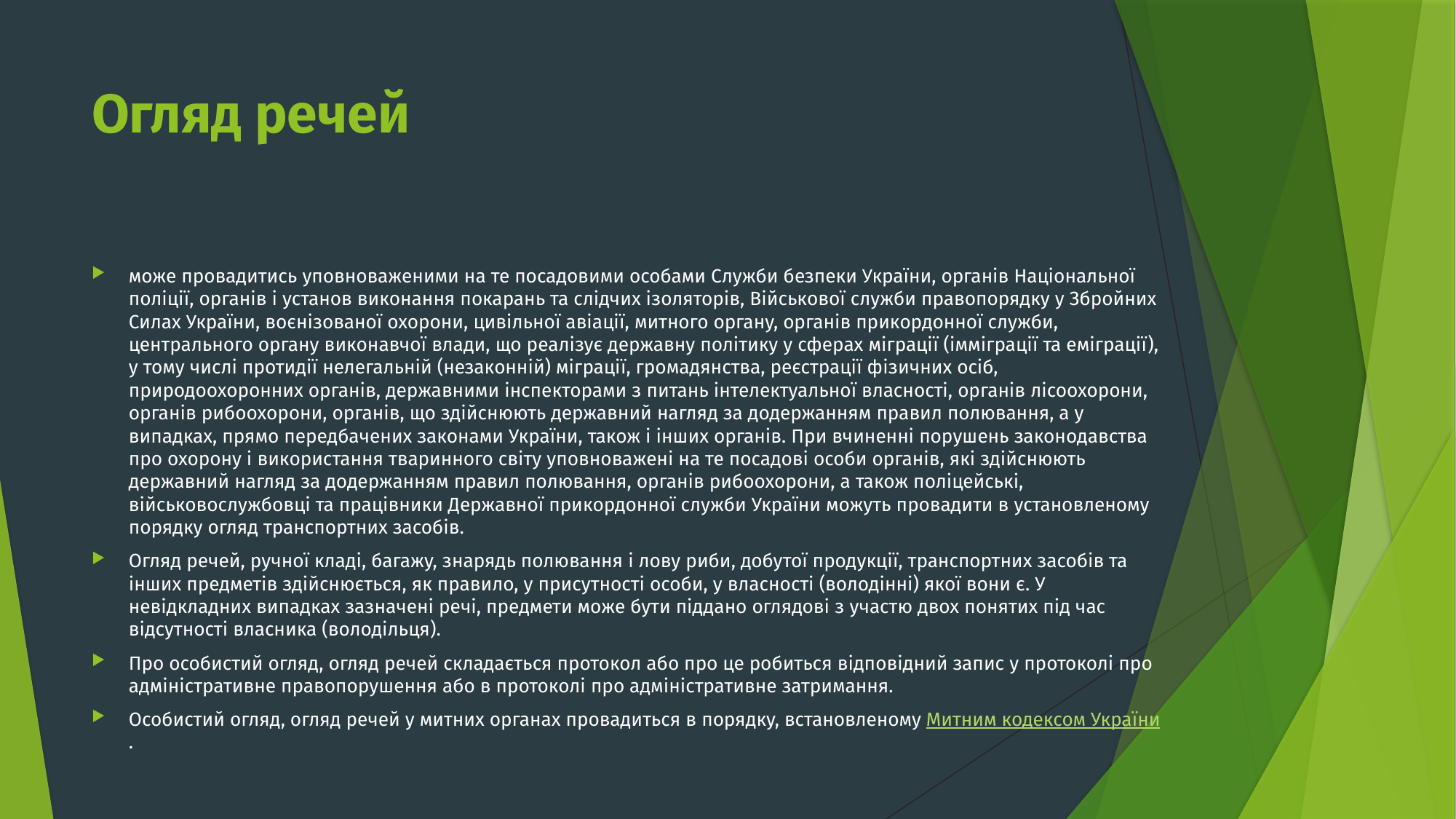

# Огляд речей
може провадитись уповноваженими на те посадовими особами Служби безпеки України, органів Національної поліції, органів і установ виконання покарань та слідчих ізоляторів, Військової служби правопорядку у Збройних Силах України, воєнізованої охорони, цивільної авіації, митного органу, органів прикордонної служби, центрального органу виконавчої влади, що реалізує державну політику у сферах міграції (імміграції та еміграції), у тому числі протидії нелегальній (незаконній) міграції, громадянства, реєстрації фізичних осіб, природоохоронних органів, державними інспекторами з питань інтелектуальної власності, органів лісоохорони, органів рибоохорони, органів, що здійснюють державний нагляд за додержанням правил полювання, а у випадках, прямо передбачених законами України, також і інших органів. При вчиненні порушень законодавства про охорону і використання тваринного світу уповноважені на те посадові особи органів, які здійснюють державний нагляд за додержанням правил полювання, органів рибоохорони, а також поліцейські, військовослужбовці та працівники Державної прикордонної служби України можуть провадити в установленому порядку огляд транспортних засобів.
Огляд речей, ручної кладі, багажу, знарядь полювання і лову риби, добутої продукції, транспортних засобів та інших предметів здійснюється, як правило, у присутності особи, у власності (володінні) якої вони є. У невідкладних випадках зазначені речі, предмети може бути піддано оглядові з участю двох понятих під час відсутності власника (володільця).
Про особистий огляд, огляд речей складається протокол або про це робиться відповідний запис у протоколі про адміністративне правопорушення або в протоколі про адміністративне затримання.
Особистий огляд, огляд речей у митних органах провадиться в порядку, встановленому Митним кодексом України.